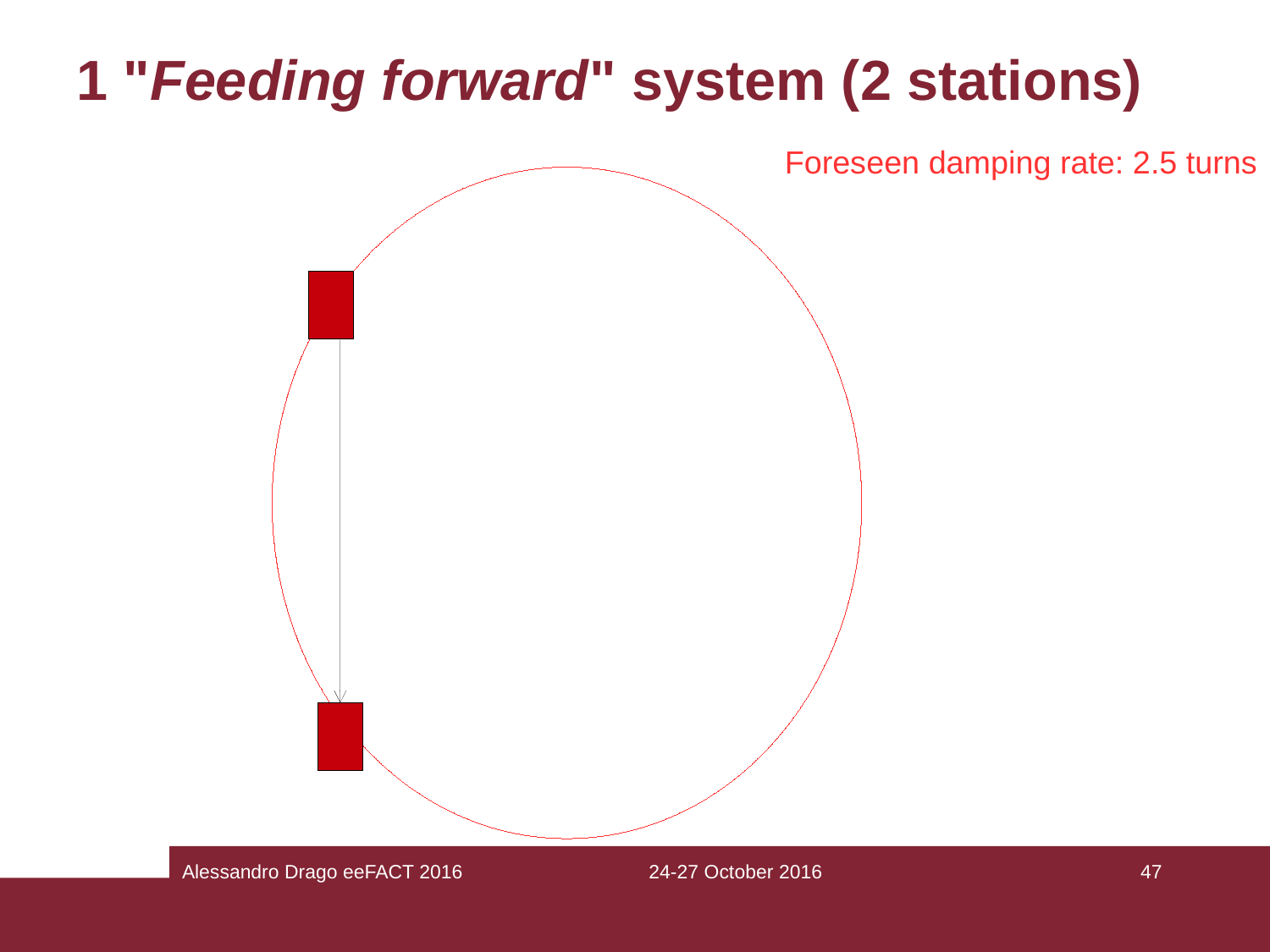

1 "Feeding forward" system (2 stations)
Foreseen damping rate: 2.5 turns

FCC-ee main ring

Station1
PU1

NOTE: the DPU
insertion delay is
about 400-600 ns
arc=25Km
Chord=22.5 Km
Chord is 8.25 μs shorter
than arc going at light speed
Kicker1

Station2
Beam runs counterclockwise
Alessandro Drago eeFACT 2016
24-27 October 2016
47